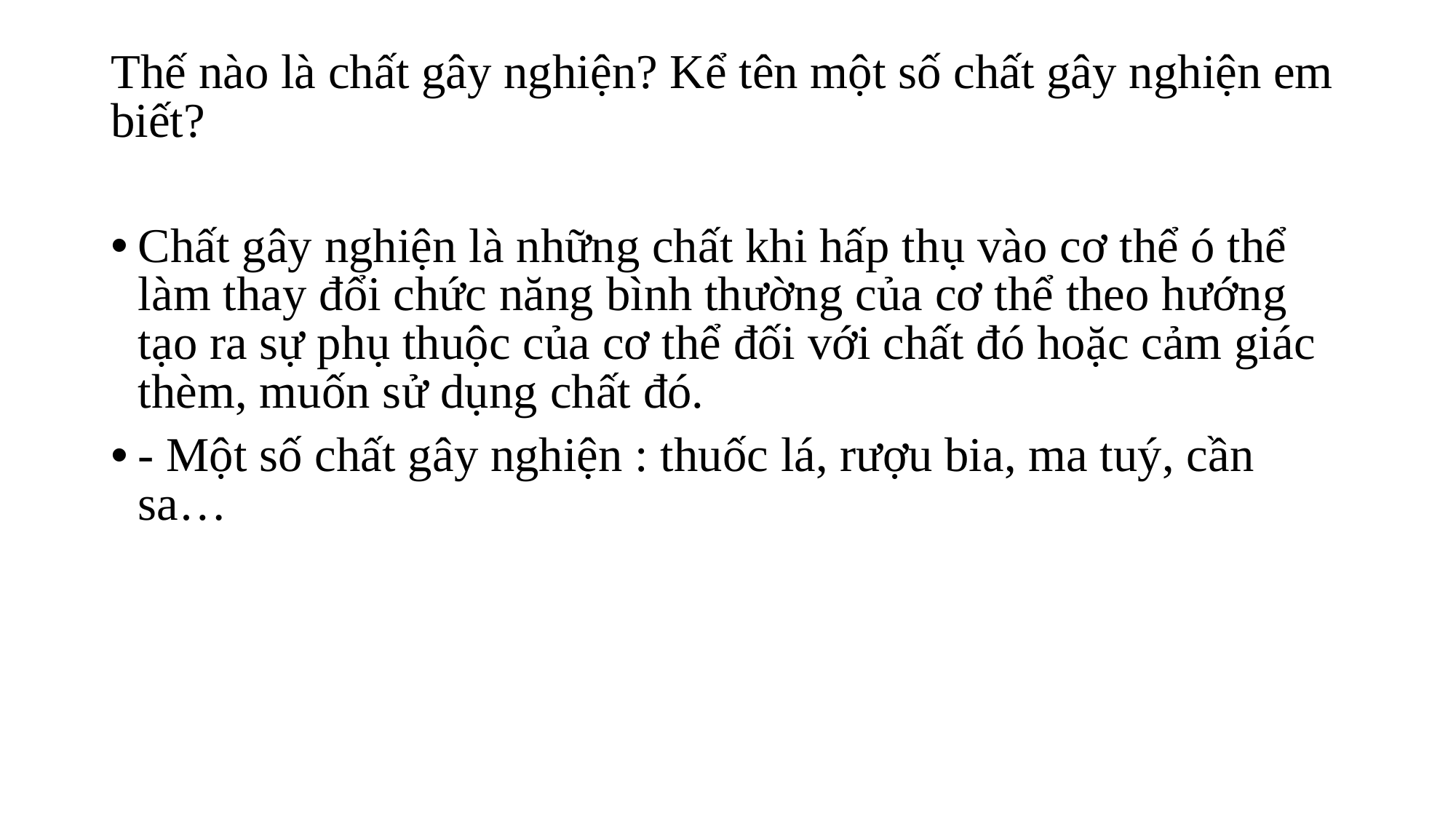

# Thế nào là chất gây nghiện? Kể tên một số chất gây nghiện em biết?
Chất gây nghiện là những chất khi hấp thụ vào cơ thể ó thể làm thay đổi chức năng bình thường của cơ thể theo hướng tạo ra sự phụ thuộc của cơ thể đối với chất đó hoặc cảm giác thèm, muốn sử dụng chất đó.
- Một số chất gây nghiện : thuốc lá, rượu bia, ma tuý, cần sa…